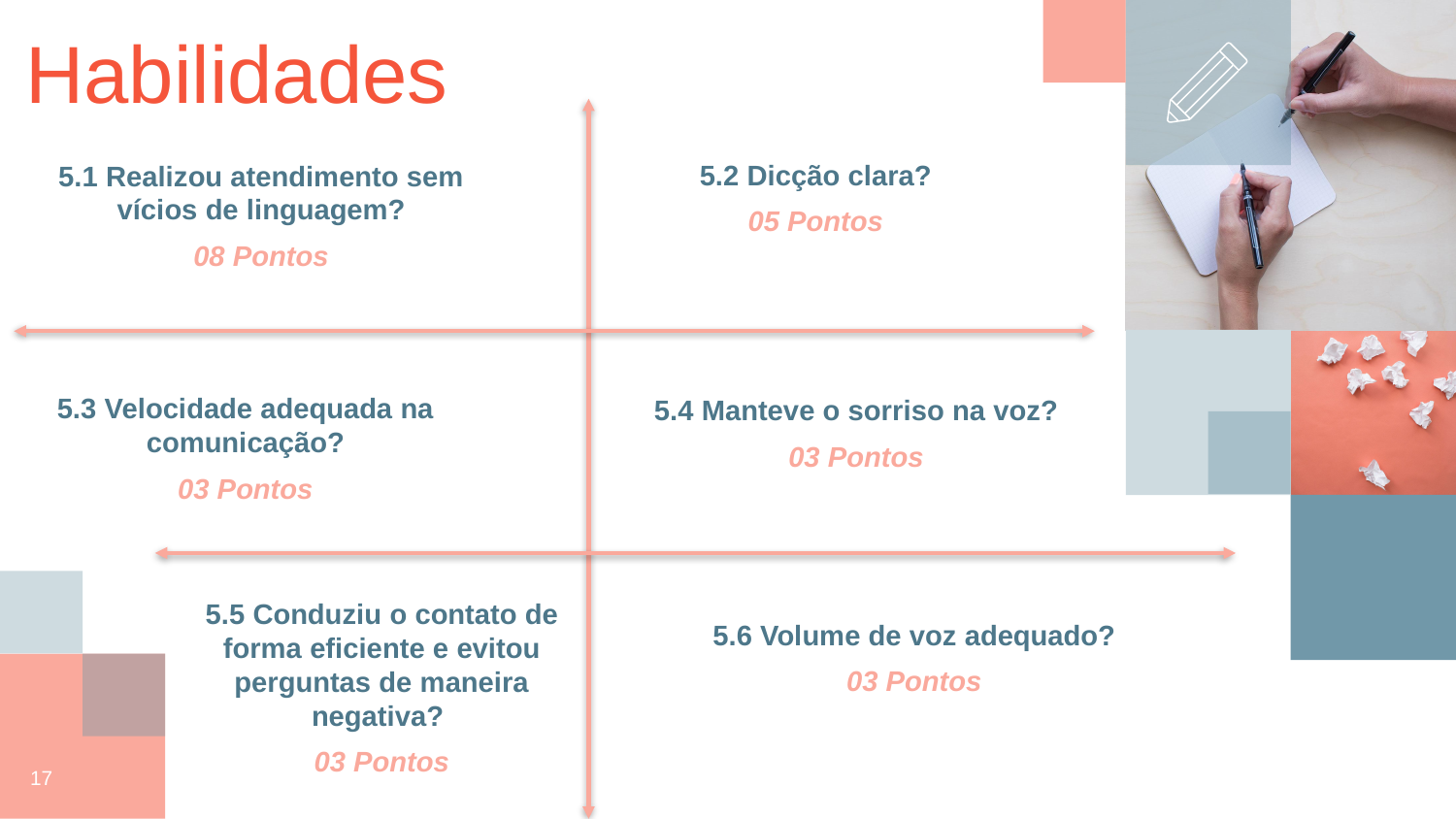

Habilidades
5.2 Dicção clara?
05 Pontos
5.1 Realizou atendimento sem vícios de linguagem?
08 Pontos
5.3 Velocidade adequada na comunicação?
03 Pontos
5.4 Manteve o sorriso na voz?
03 Pontos
5.5 Conduziu o contato de forma eficiente e evitou perguntas de maneira negativa?
03 Pontos
5.6 Volume de voz adequado?
03 Pontos
17